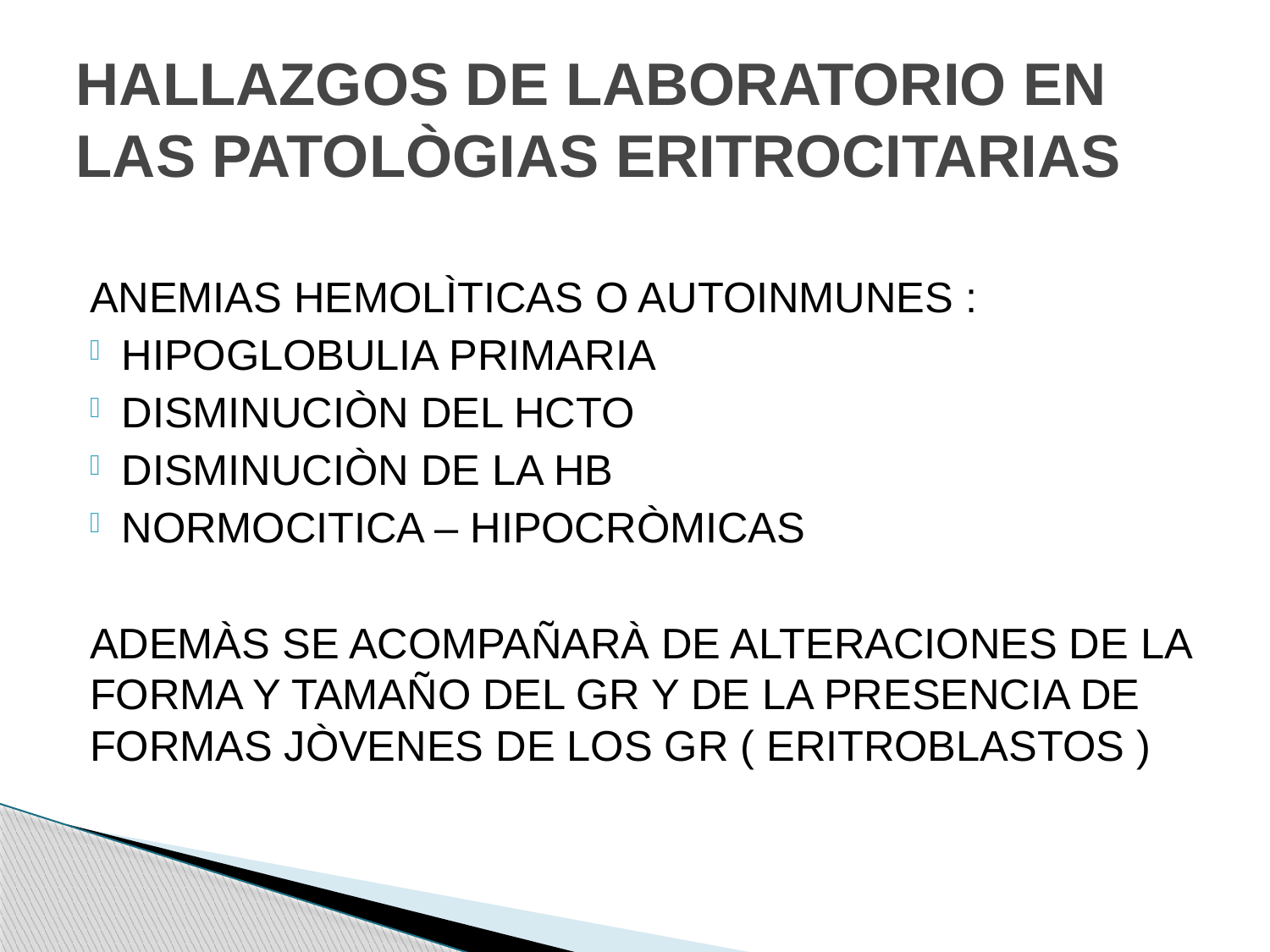

# HALLAZGOS DE LABORATORIO EN LAS PATOLÒGIAS ERITROCITARIAS

ANEMIAS HEMOLÌTICAS O AUTOINMUNES :
HIPOGLOBULIA PRIMARIA
DISMINUCIÒN DEL HCTO
DISMINUCIÒN DE LA HB
NORMOCITICA – HIPOCRÒMICAS

ADEMÀS SE ACOMPAÑARÀ DE ALTERACIONES DE LA FORMA Y TAMAÑO DEL GR Y DE LA PRESENCIA DE FORMAS JÒVENES DE LOS GR ( ERITROBLASTOS )